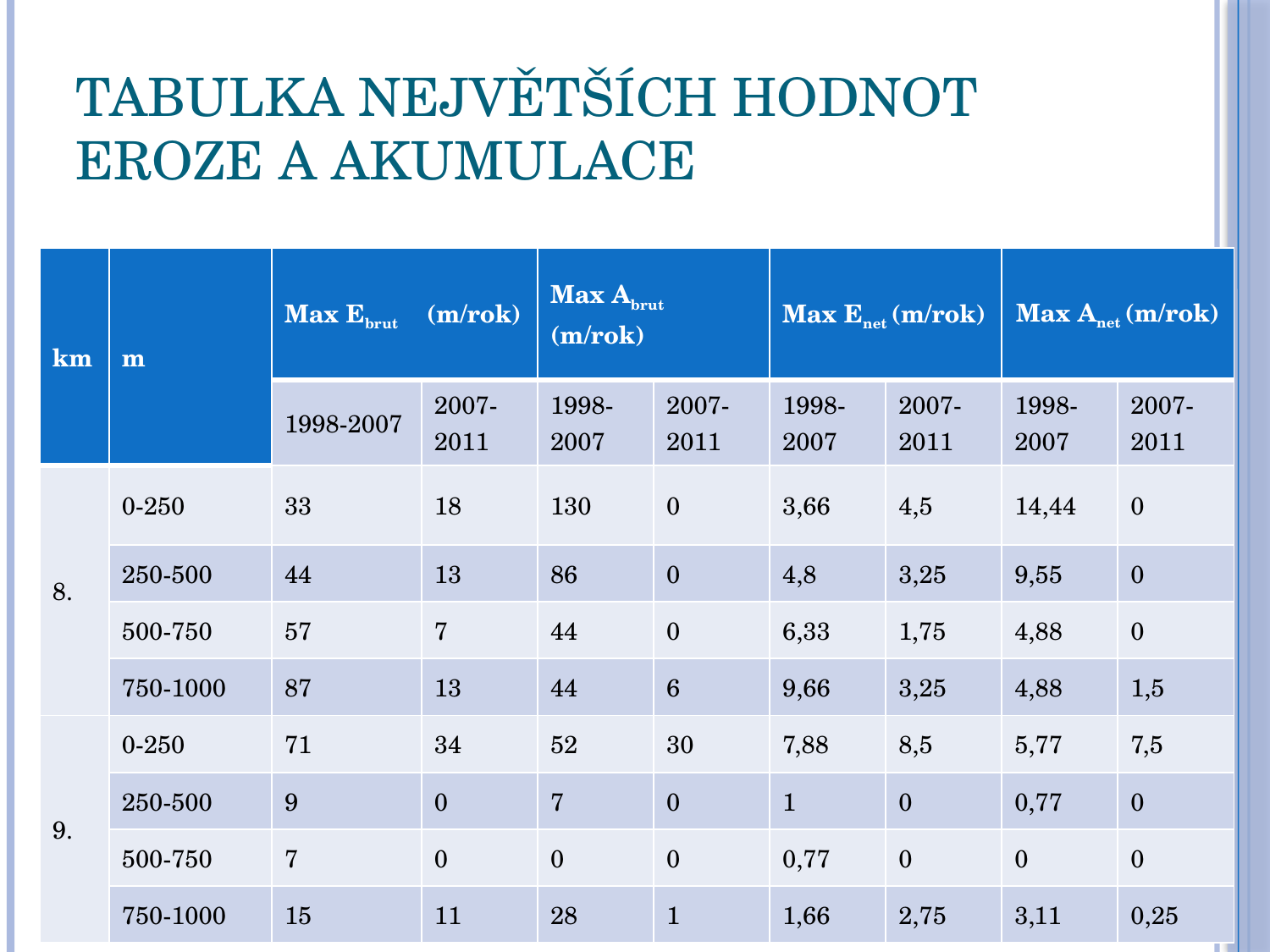

# Tabulka největších hodnot eroze a akumulace
| km | m | Max Ebrut (m/rok) |  | Max Abrut (m/rok) |  | Max Enet (m/rok) |  | Max Anet (m/rok) |  |
| --- | --- | --- | --- | --- | --- | --- | --- | --- | --- |
|  |  | 1998-2007 | 2007-2011 | 1998-2007 | 2007-2011 | 1998-2007 | 2007-2011 | 1998-2007 | 2007-2011 |
| 8. | 0-250 | 33 | 18 | 130 | 0 | 3,66 | 4,5 | 14,44 | 0 |
|  | 250-500 | 44 | 13 | 86 | 0 | 4,8 | 3,25 | 9,55 | 0 |
|  | 500-750 | 57 | 7 | 44 | 0 | 6,33 | 1,75 | 4,88 | 0 |
|  | 750-1000 | 87 | 13 | 44 | 6 | 9,66 | 3,25 | 4,88 | 1,5 |
| 9. | 0-250 | 71 | 34 | 52 | 30 | 7,88 | 8,5 | 5,77 | 7,5 |
|  | 250-500 | 9 | 0 | 7 | 0 | 1 | 0 | 0,77 | 0 |
|  | 500-750 | 7 | 0 | 0 | 0 | 0,77 | 0 | 0 | 0 |
|  | 750-1000 | 15 | 11 | 28 | 1 | 1,66 | 2,75 | 3,11 | 0,25 |